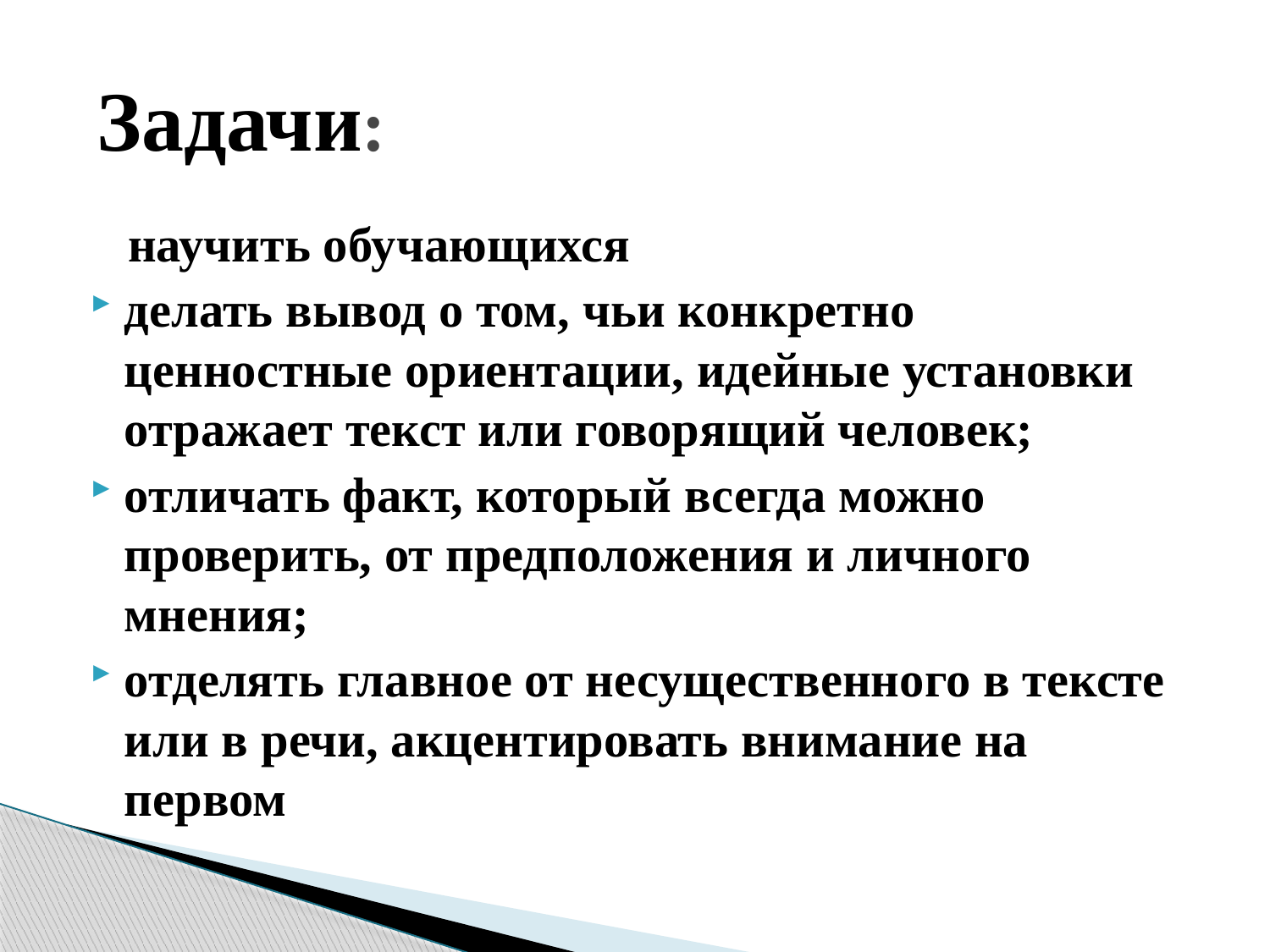

# Задачи:
   научить обучающихся
делать вывод о том, чьи конкретно ценностные ориентации, идейные установки отражает текст или говорящий человек;
отличать факт, который всегда можно проверить, от предположения и личного мнения;
отделять главное от несущественного в тексте или в речи, акцентировать внимание на первом